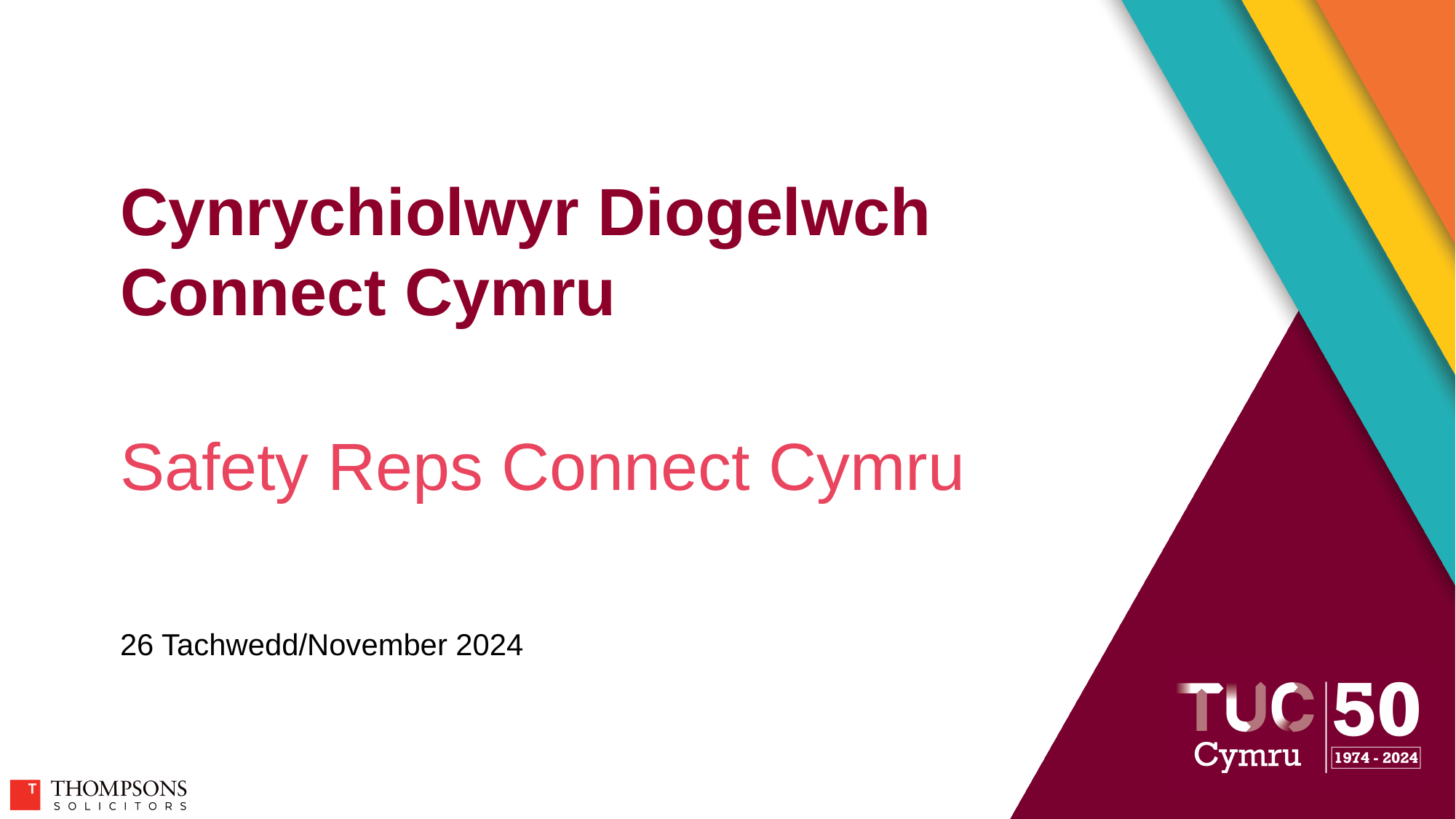

Cynrychiolwyr Diogelwch Connect Cymru
# Safety Reps Connect Cymru
26 Tachwedd/November 2024